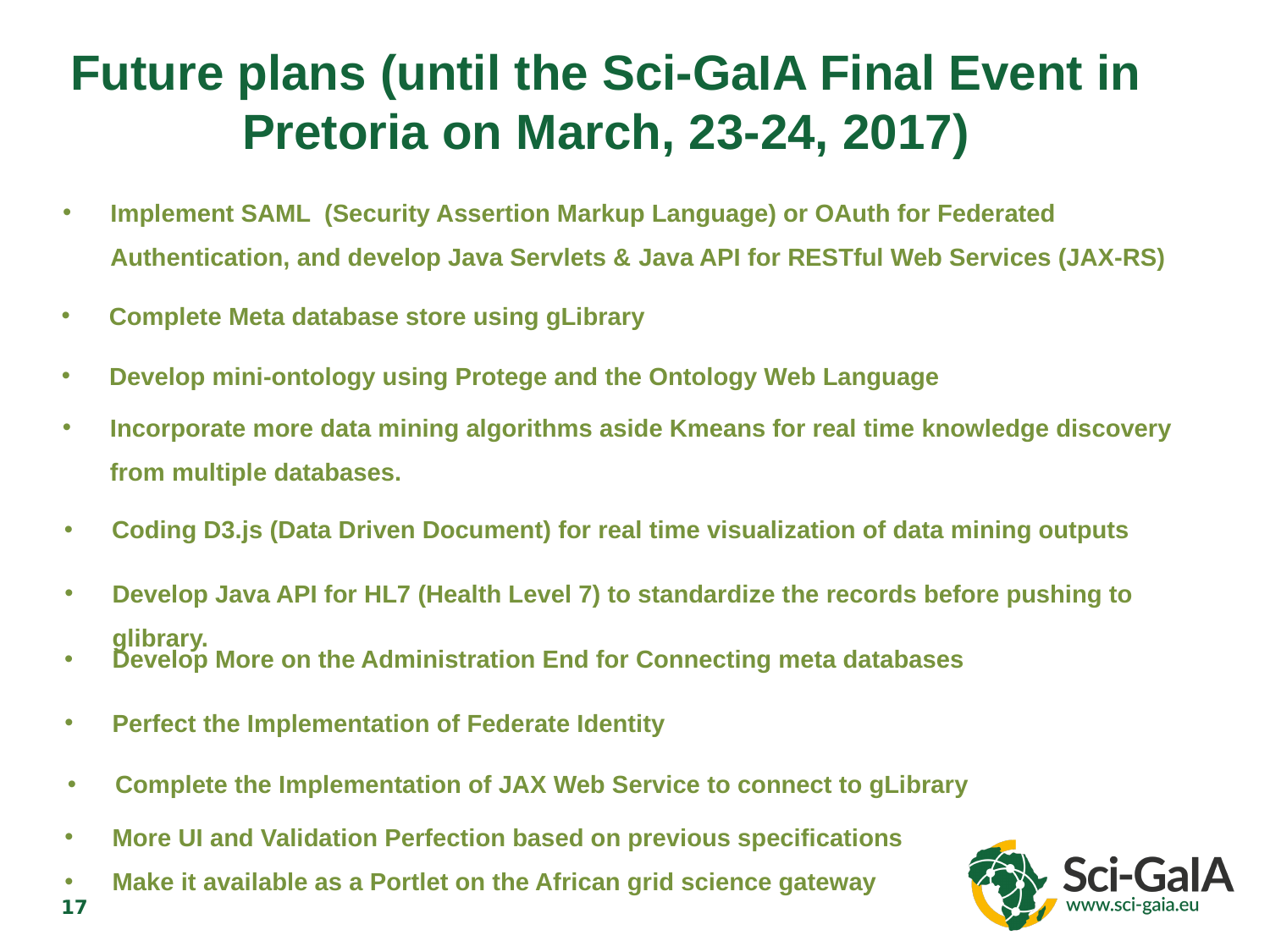

Future plans (until the Sci-GaIA Final Event in Pretoria on March, 23-24, 2017)
Implement SAML  (Security Assertion Markup Language) or OAuth for Federated Authentication, and develop Java Servlets & Java API for RESTful Web Services (JAX-RS)
Complete Meta database store using gLibrary
Develop mini-ontology using Protege and the Ontology Web Language
Incorporate more data mining algorithms aside Kmeans for real time knowledge discovery from multiple databases.
Coding D3.js (Data Driven Document) for real time visualization of data mining outputs
Develop Java API for HL7 (Health Level 7) to standardize the records before pushing to glibrary.
Develop More on the Administration End for Connecting meta databases
Perfect the Implementation of Federate Identity
Complete the Implementation of JAX Web Service to connect to gLibrary
More UI and Validation Perfection based on previous specifications
Make it available as a Portlet on the African grid science gateway
17